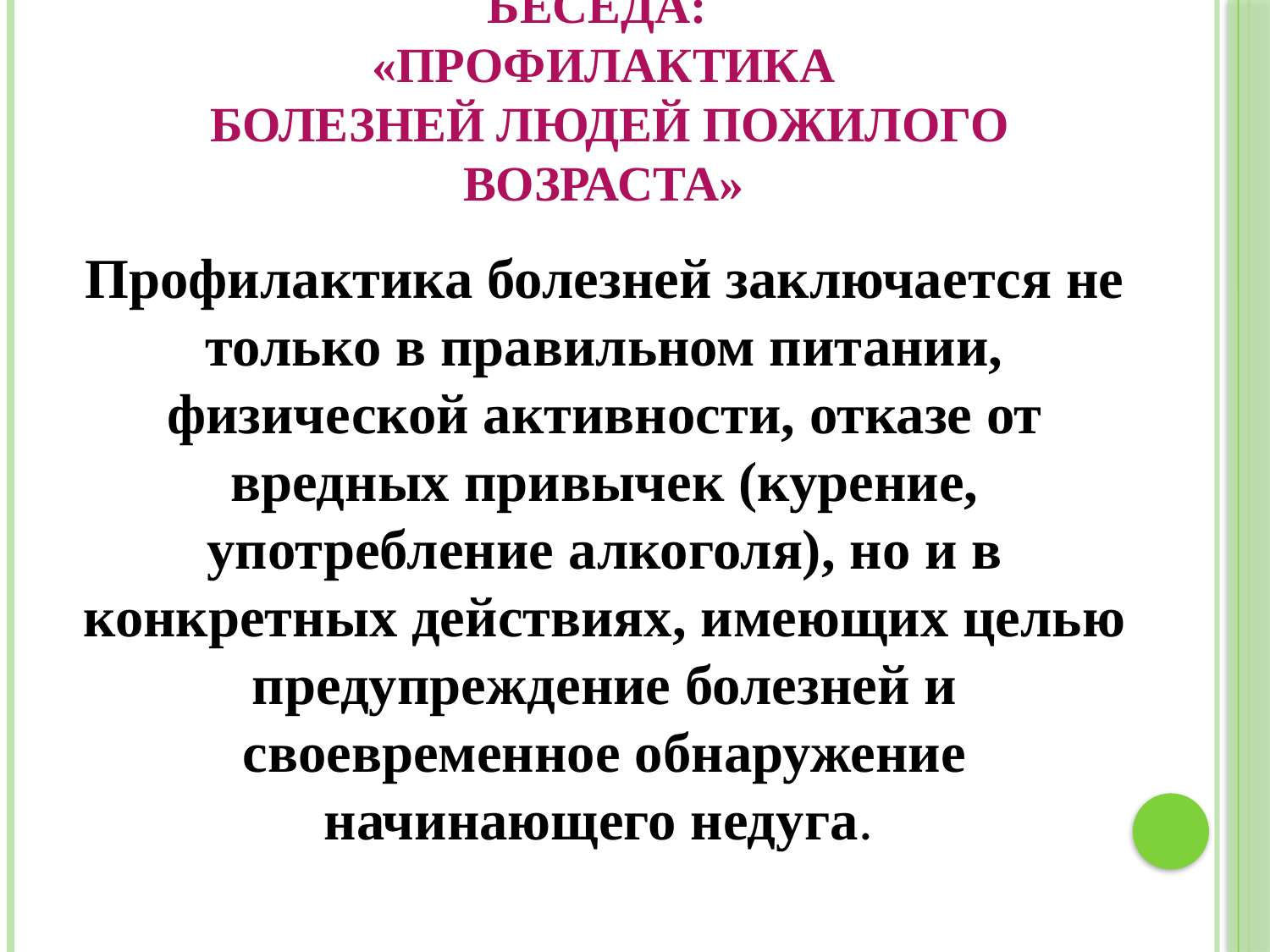

# Беседа: «Профилактика болезней людей пожилого возраста»
Профилактика болезней заключается не только в правильном питании, физической активности, отказе от вредных привычек (курение, употребление алкоголя), но и в конкретных действиях, имеющих целью предупреждение болезней и своевременное обнаружение начинающего недуга.